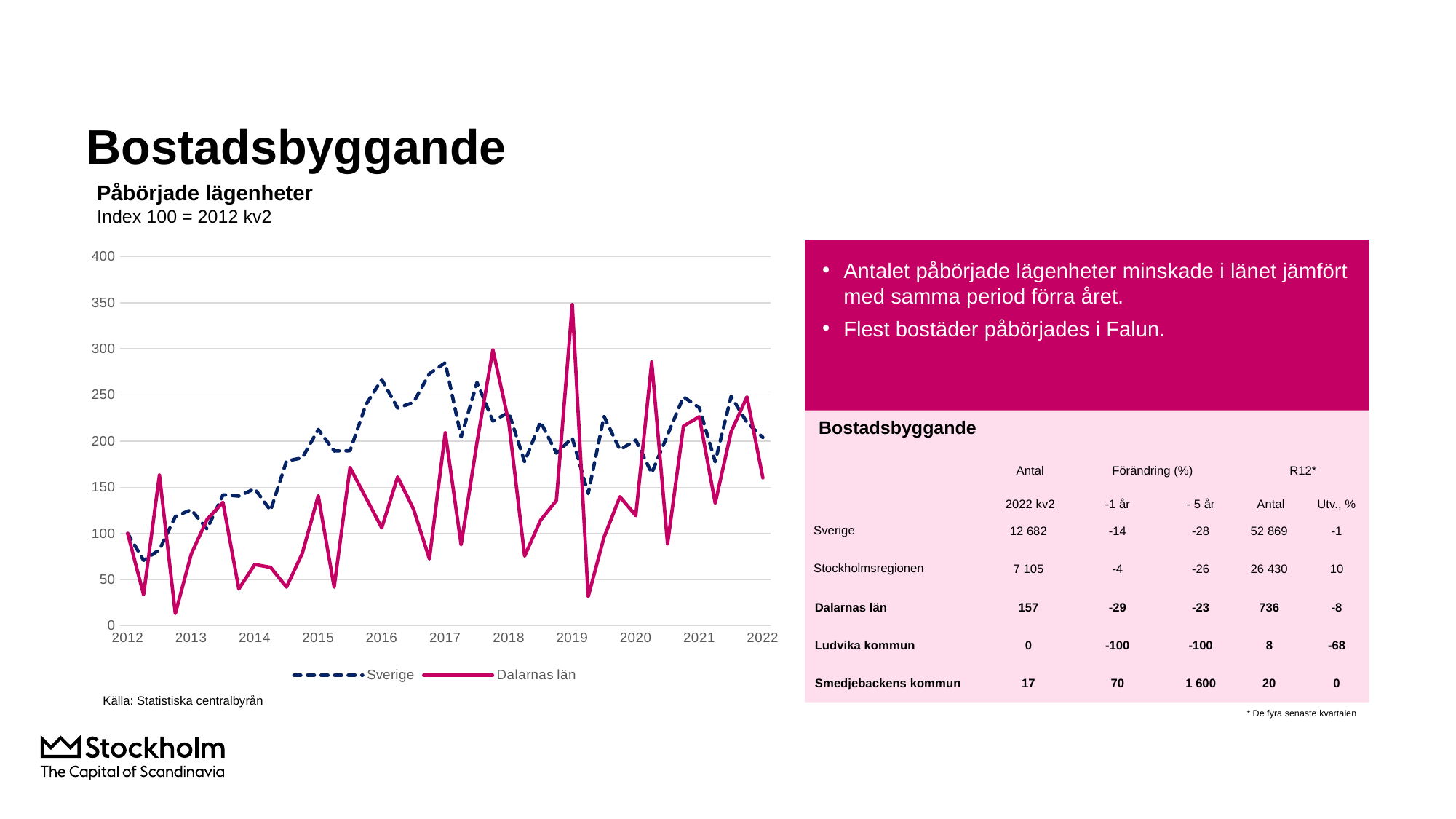

# Bostadsbyggande
Påbörjade lägenheter
Index 100 = 2012 kv2

### Chart

| Category | Sverige | Dalarnas län |
|---|---|---|
| 2012 | 100.0 | 100.0 |
|  | 70.84473049074819 | 33.673469387755105 |
|  | 82.3169750603379 | 163.26530612244898 |
|  | 118.29444891391795 | 13.26530612244898 |
| 2013 | 125.87288817377313 | 77.55102040816327 |
|  | 104.79485116653258 | 115.3061224489796 |
|  | 141.80209171359613 | 133.6734693877551 |
|  | 140.45052292839904 | 39.795918367346935 |
| 2014 | 148.46339501206756 | 66.3265306122449 |
|  | 124.87530168946098 | 63.265306122448976 |
|  | 178.4231697506034 | 41.83673469387755 |
|  | 182.02735317779565 | 78.57142857142857 |
| 2015 | 212.71118262268703 | 140.81632653061226 |
|  | 189.42880128720836 | 41.83673469387755 |
|  | 189.6379726468222 | 171.42857142857142 |
|  | 239.45293644408687 | 138.77551020408163 |
| 2016 | 266.72566371681415 | 106.12244897959184 |
|  | 235.91311343523734 | 161.22448979591837 |
|  | 242.02735317779565 | 126.53061224489795 |
|  | 273.08125502815767 | 72.44897959183673 |
| 2017 | 284.98793242156074 | 209.18367346938774 |
|  | 204.5534995977474 | 87.75510204081633 |
|  | 263.57200321802094 | 198.9795918367347 |
|  | 221.86645213193887 | 298.9795918367347 |
| 2018 | 231.21480289621883 | 220.40816326530611 |
|  | 177.58648431214803 | 75.51020408163265 |
|  | 221.1102172164119 | 114.28571428571429 |
|  | 187.03137570394208 | 135.71428571428572 |
| 2019 | 203.44328238133548 | 347.9591836734694 |
|  | 143.13757039420756 | 31.632653061224488 |
|  | 226.87047465808527 | 95.91836734693878 |
|  | 190.7481898632341 | 139.79591836734693 |
| 2020 | 201.1906677393403 | 119.38775510204081 |
|  | 165.29364440868866 | 285.7142857142857 |
|  | 206.79002413515687 | 88.77551020408163 |
|  | 247.9646017699115 | 216.3265306122449 |
| 2021 | 236.18664521319388 | 226.53061224489795 |
|  | 177.71520514883346 | 132.6530612244898 |
|  | 248.5277554304103 | 210.20408163265307 |
|  | 220.37007240547064 | 247.9591836734694 |
| 2022 | 204.05470635559132 | 160.20408163265307 |
Antalet påbörjade lägenheter minskade i länet jämfört med samma period förra året.
Flest bostäder påbörjades i Falun.

Bostadsbyggande
|  | Antal | Förändring (%) |  | R12\* |  |
| --- | --- | --- | --- | --- | --- |
|  | 2022 kv2 | -1 år | - 5 år | Antal | Utv., % |
| Sverige | 12 682 | -14 | -28 | 52 869 | -1 |
| Stockholmsregionen | 7 105 | -4 | -26 | 26 430 | 10 |
| Dalarnas län | 157 | -29 | -23 | 736 | -8 |
| Ludvika kommun | 0 | -100 | -100 | 8 | -68 |
| Smedjebackens kommun | 17 | 70 | 1 600 | 20 | 0 |
Källa: Statistiska centralbyrån
* De fyra senaste kvartalen